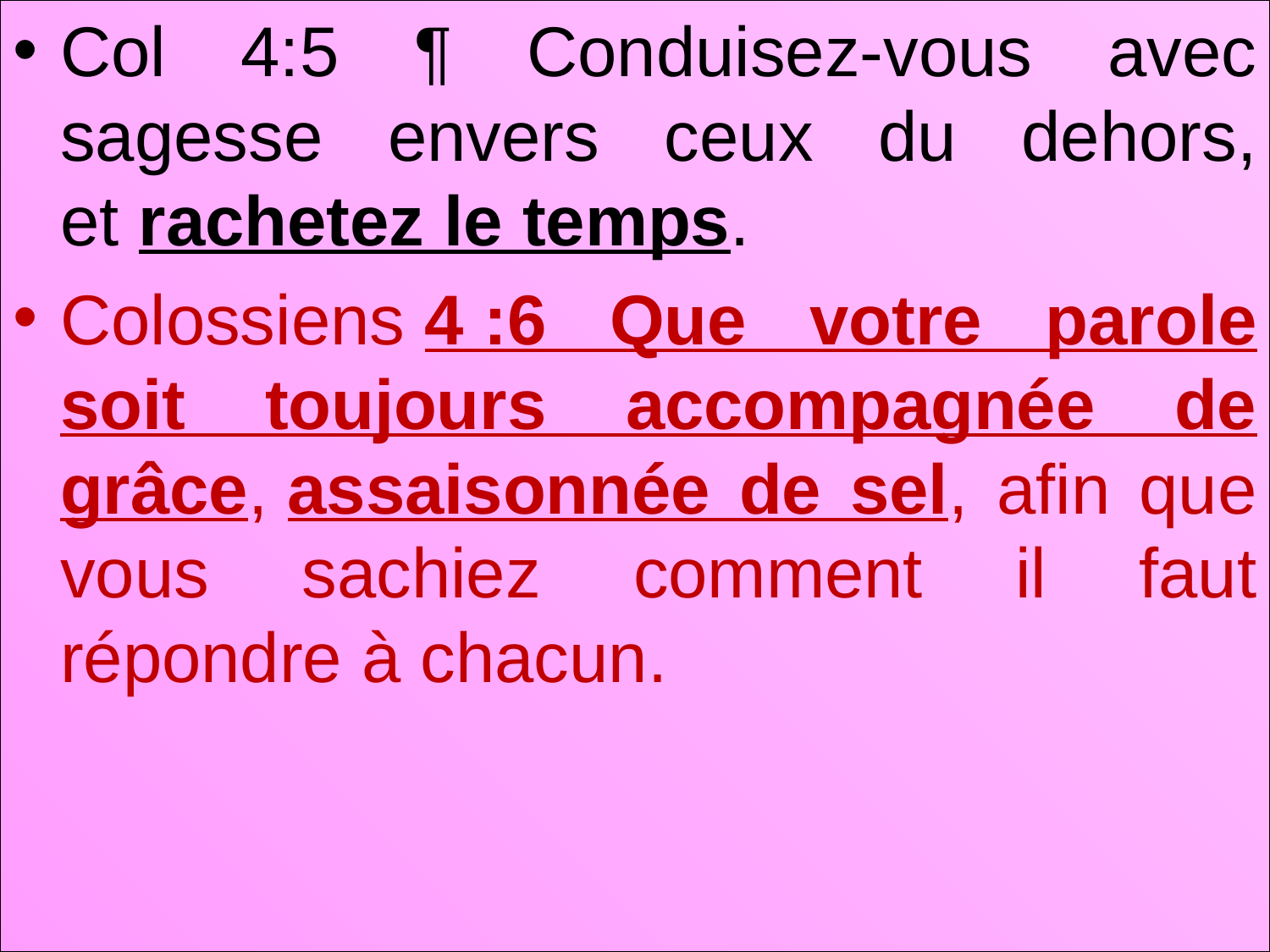

Col 4:5 ¶ Conduisez-vous avec sagesse envers ceux du dehors, et rachetez le temps.
Colossiens 4 :6 Que votre parole soit toujours accompagnée de grâce, assaisonnée de sel, afin que vous sachiez comment il faut répondre à chacun.